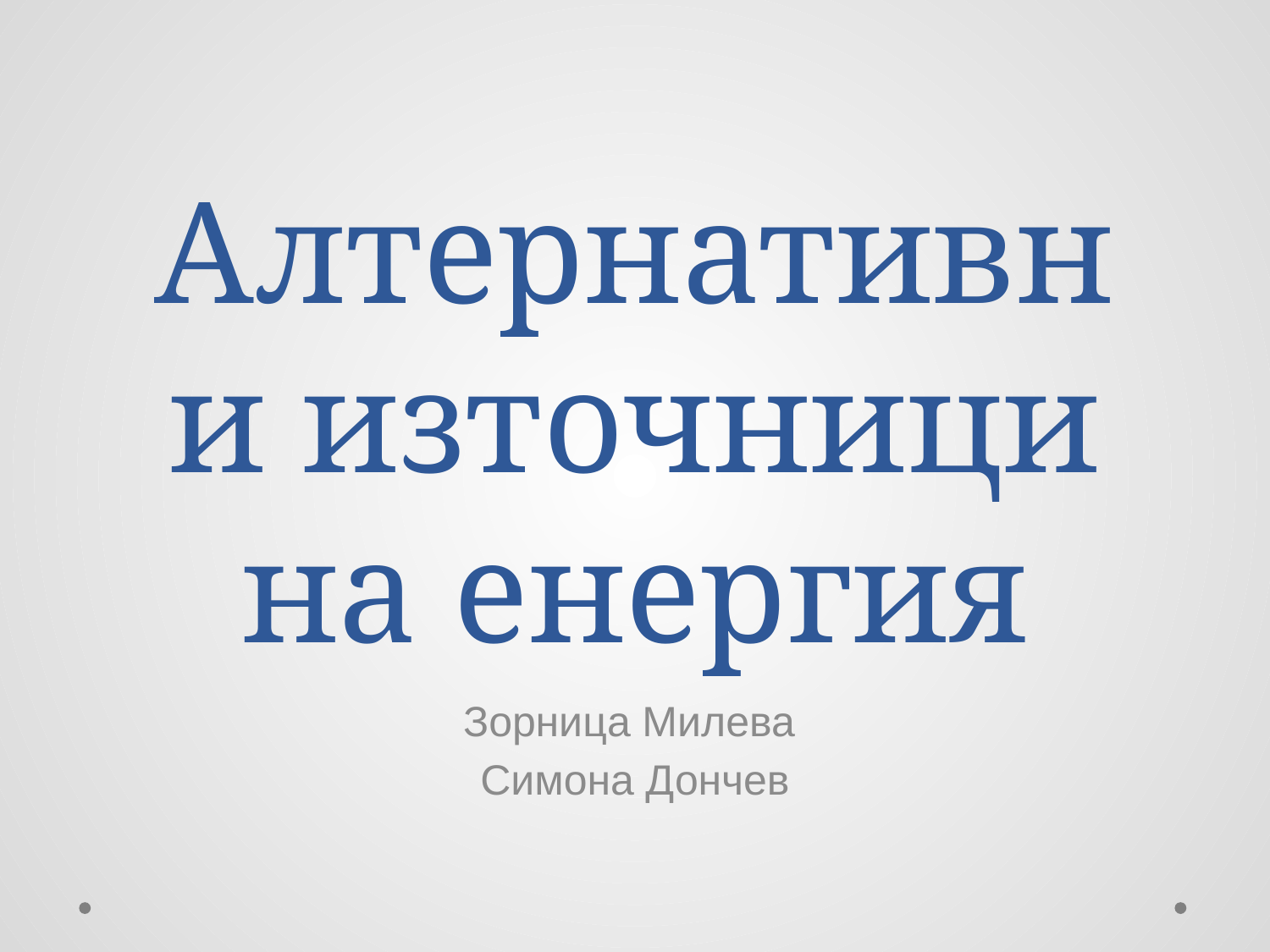

# Алтернативни източници на енергия
Зорница Милева
Симона Дончев